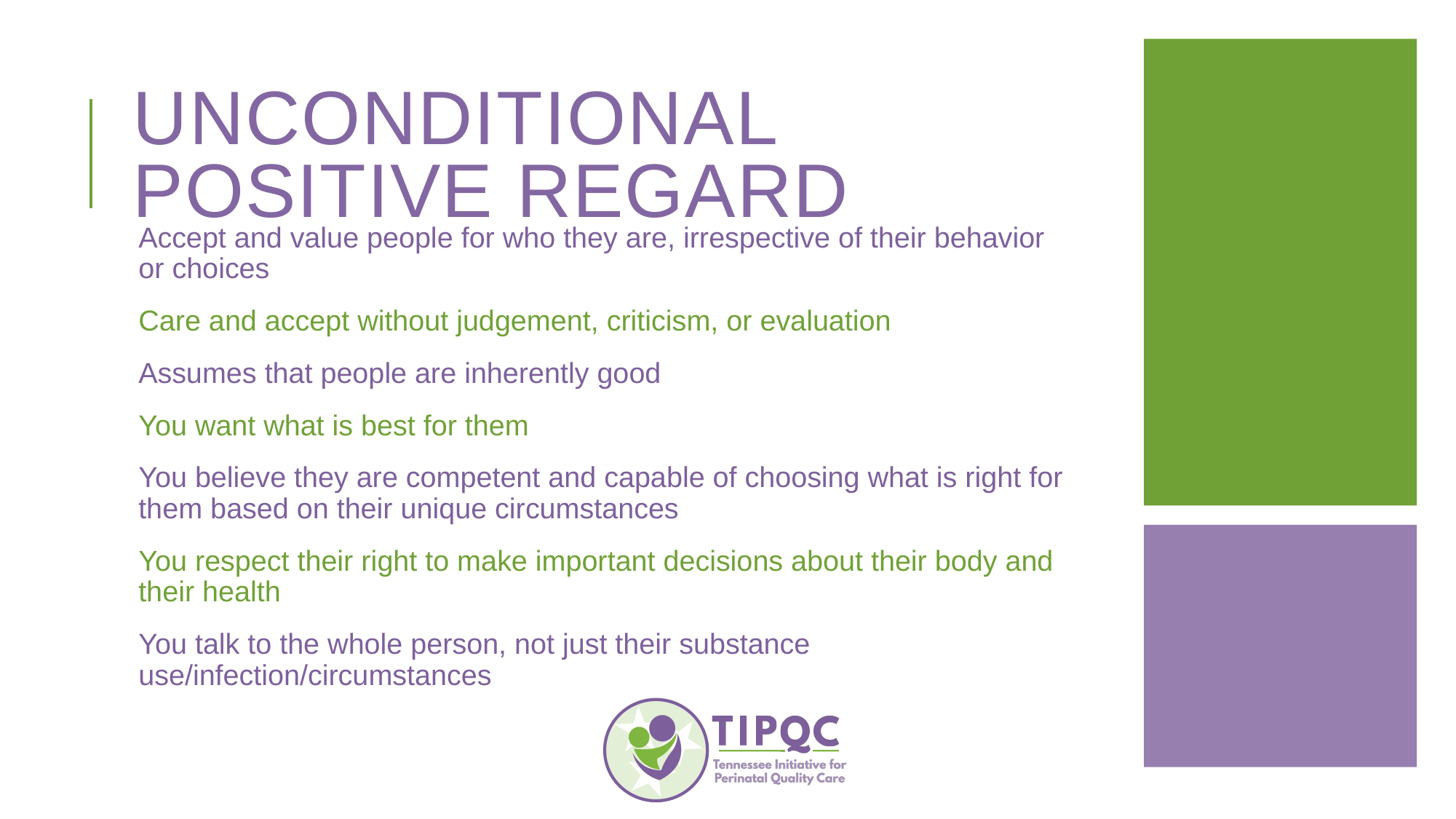

# Unconditional Positive Regard
Accept and value people for who they are, irrespective of their behavior or choices
Care and accept without judgement, criticism, or evaluation
Assumes that people are inherently good
You want what is best for them
You believe they are competent and capable of choosing what is right for them based on their unique circumstances
You respect their right to make important decisions about their body and their health
You talk to the whole person, not just their substance use/infection/circumstances